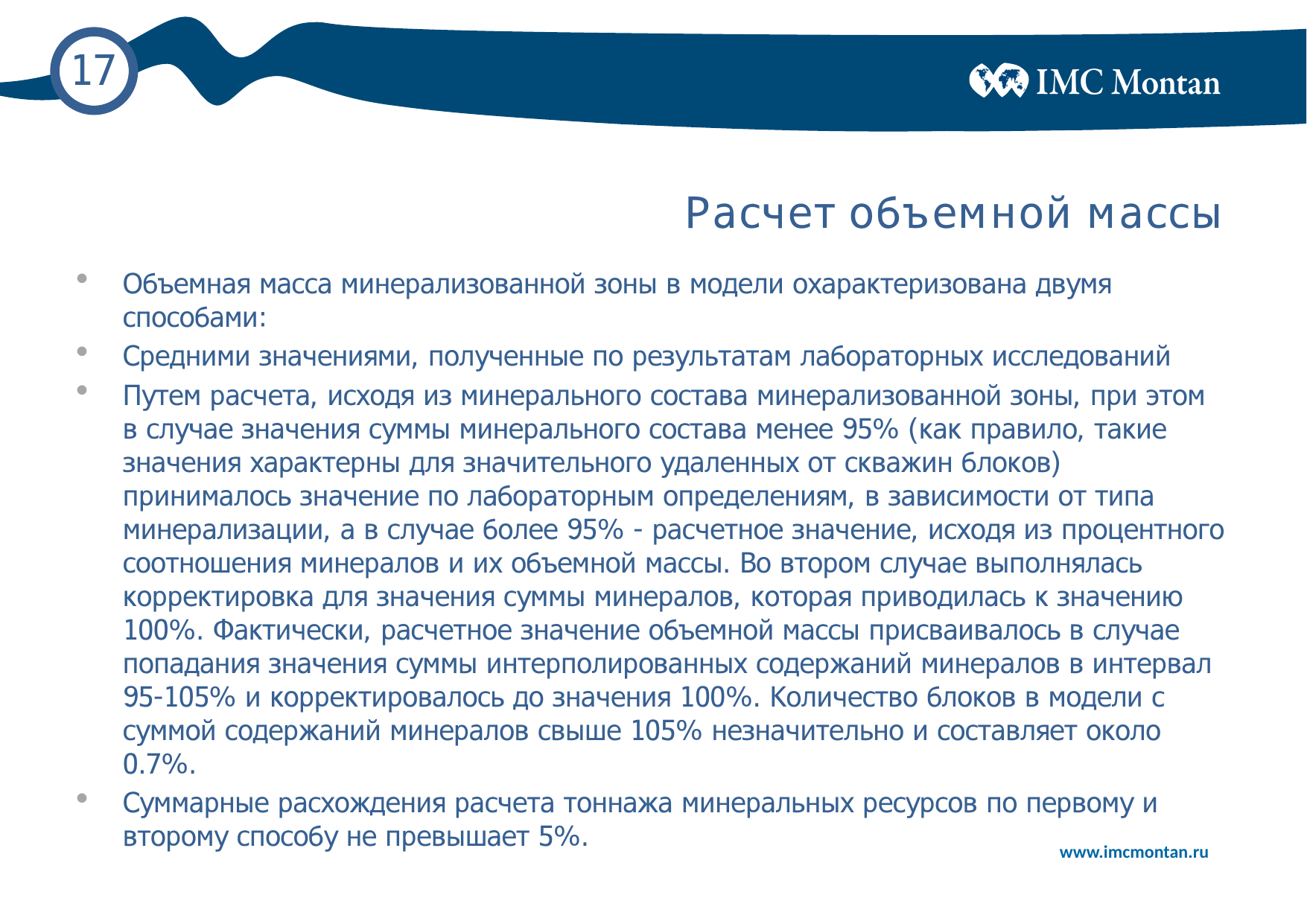

# Расчет объемной массы
Объемная масса минерализованной зоны в модели охарактеризована двумя способами:
Средними значениями, полученные по результатам лабораторных исследований
Путем расчета, исходя из минерального состава минерализованной зоны, при этом в случае значения суммы минерального состава менее 95% (как правило, такие значения характерны для значительного удаленных от скважин блоков) принималось значение по лабораторным определениям, в зависимости от типа минерализации, а в случае более 95% - расчетное значение, исходя из процентного соотношения минералов и их объемной массы. Во втором случае выполнялась корректировка для значения суммы минералов, которая приводилась к значению 100%. Фактически, расчетное значение объемной массы присваивалось в случае попадания значения суммы интерполированных содержаний минералов в интервал 95-105% и корректировалось до значения 100%. Количество блоков в модели с суммой содержаний минералов свыше 105% незначительно и составляет около 0.7%.
Суммарные расхождения расчета тоннажа минеральных ресурсов по первому и второму способу не превышает 5%.